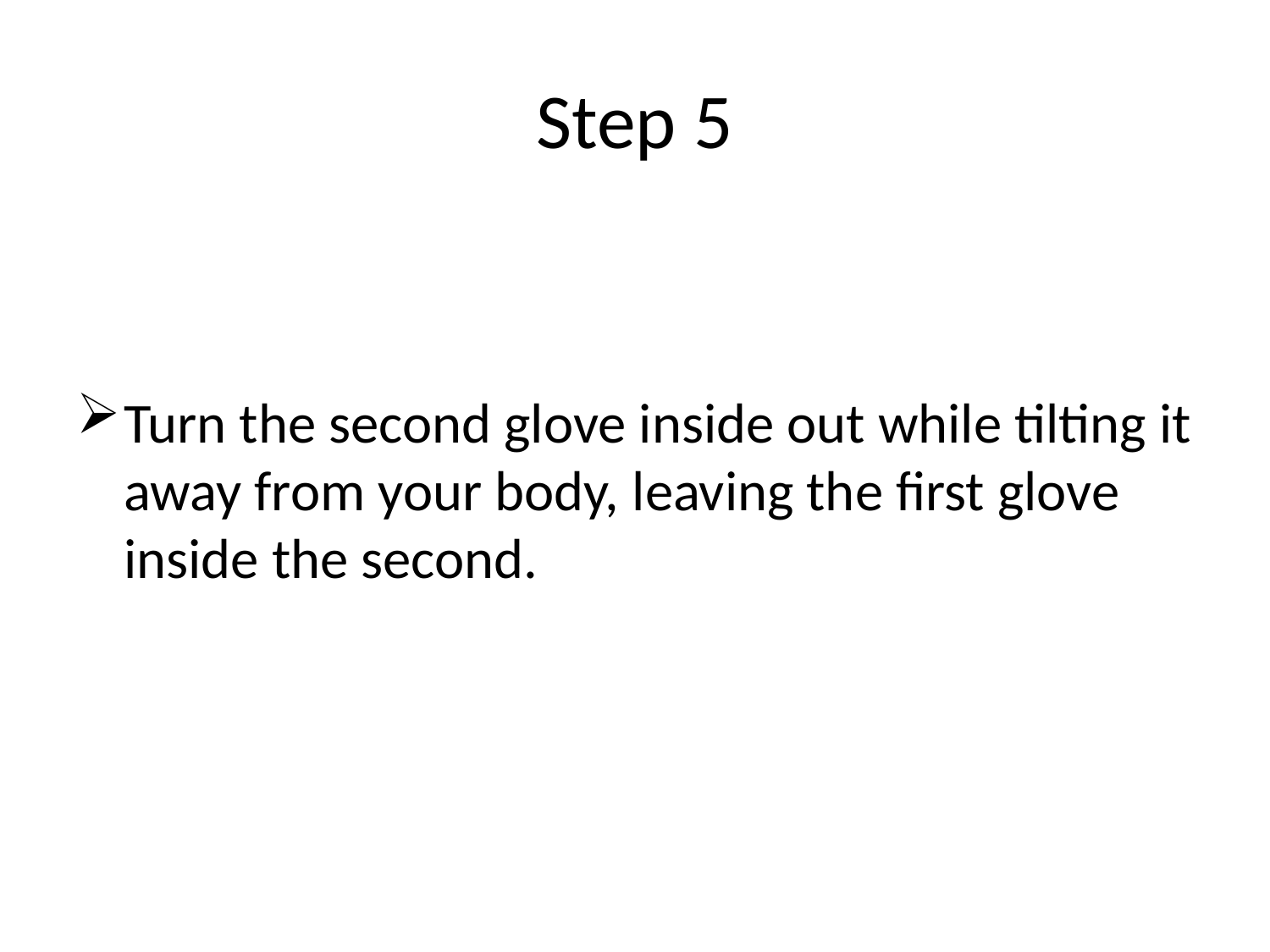

# Step 5

Turn the second glove inside out while tilting it away from your body, leaving the first glove inside the second.